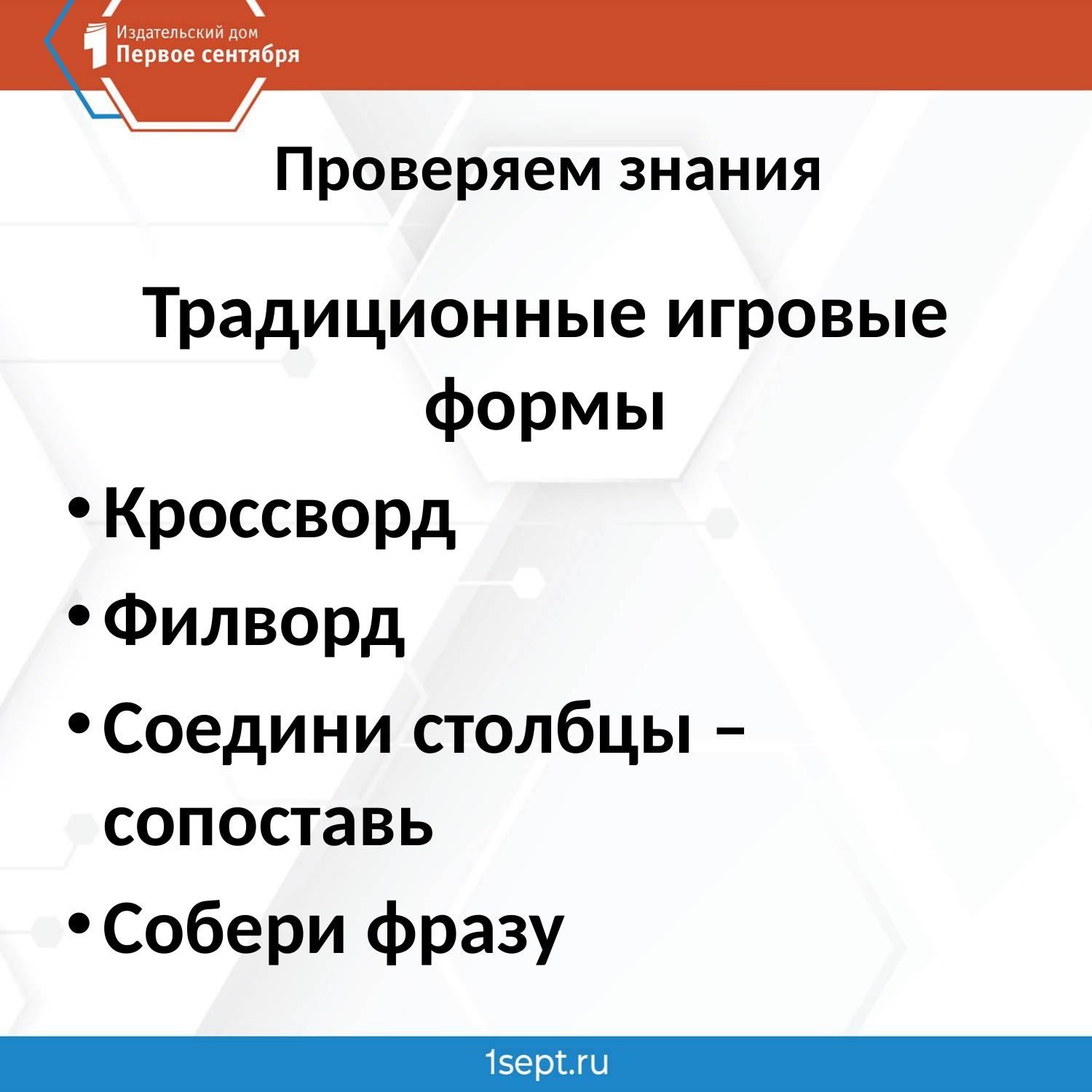

# Проверяем знания
Традиционные игровые формы
Кроссворд
Филворд
Соедини столбцы – сопоставь
Собери фразу